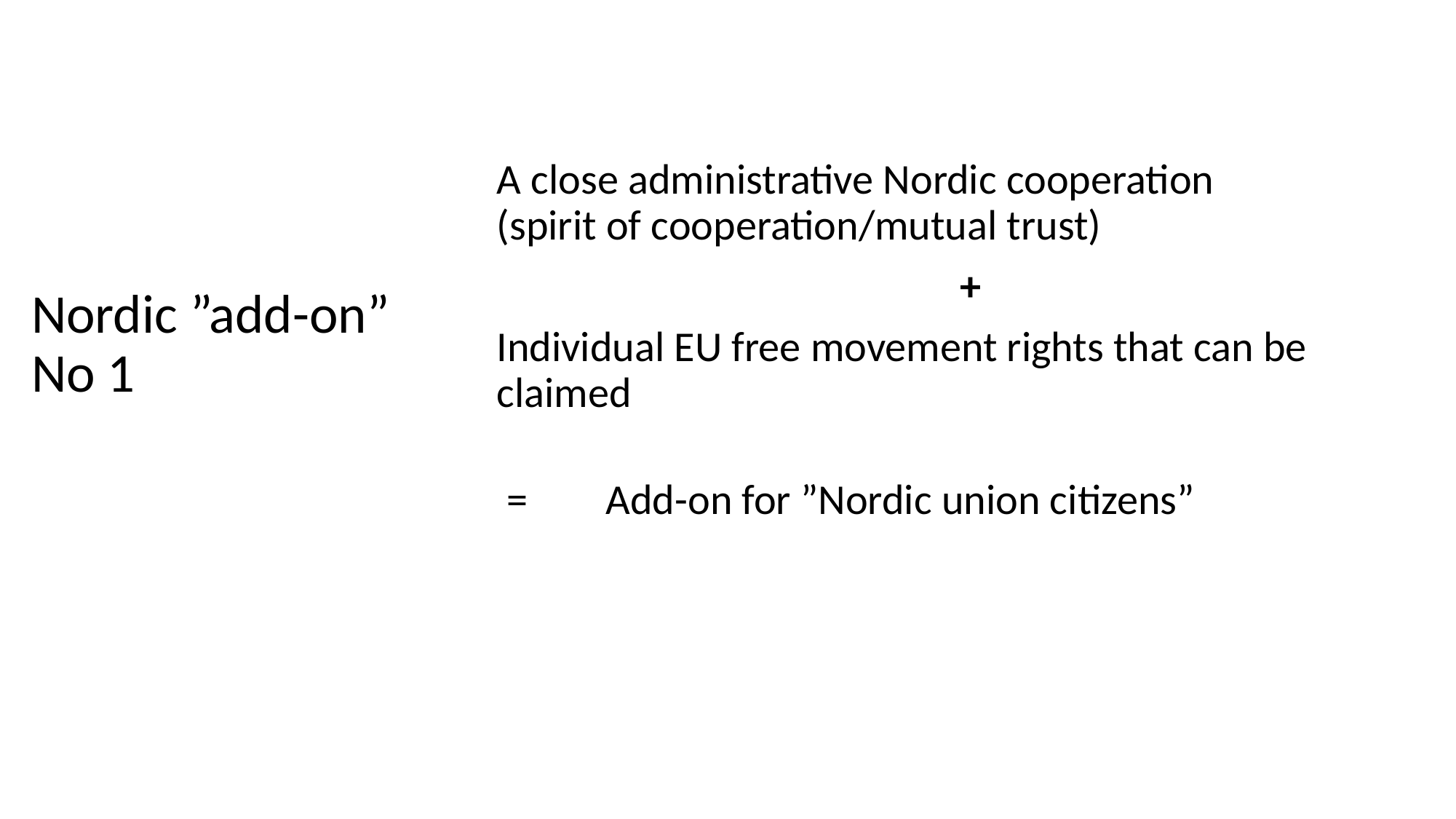

A close administrative Nordic cooperation
(spirit of cooperation/mutual trust)
+
Individual EU free movement rights that can be claimed
 = 	Add-on for ”Nordic union citizens”

# Nordic ”add-on” No 1